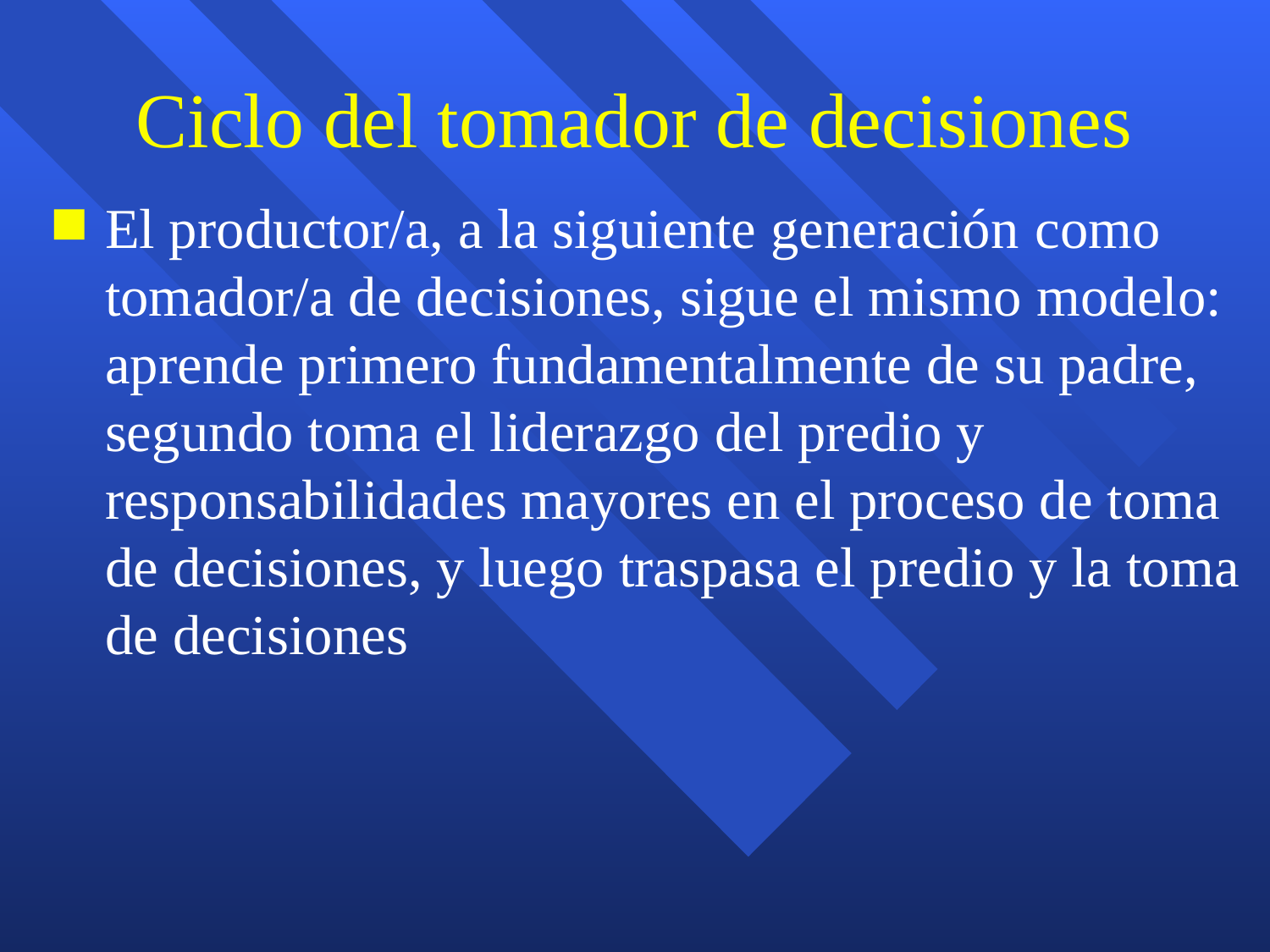

# Ciclo del tomador de decisiones
El productor/a, a la siguiente generación como tomador/a de decisiones, sigue el mismo modelo: aprende primero fundamentalmente de su padre, segundo toma el liderazgo del predio y responsabilidades mayores en el proceso de toma de decisiones, y luego traspasa el predio y la toma de decisiones